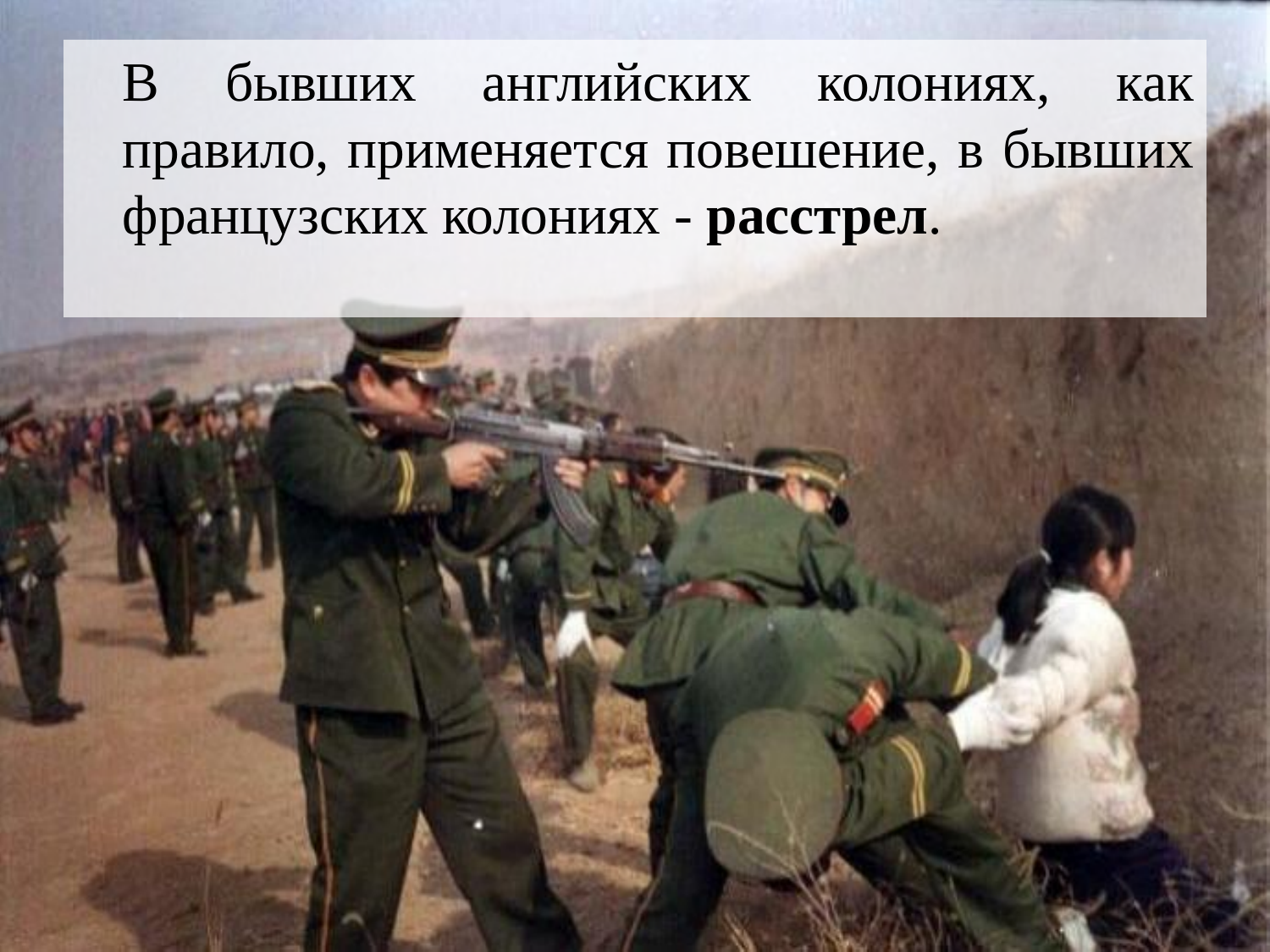

В бывших английских колониях, как правило, применяется повешение, в бывших французских колониях - расстрел.